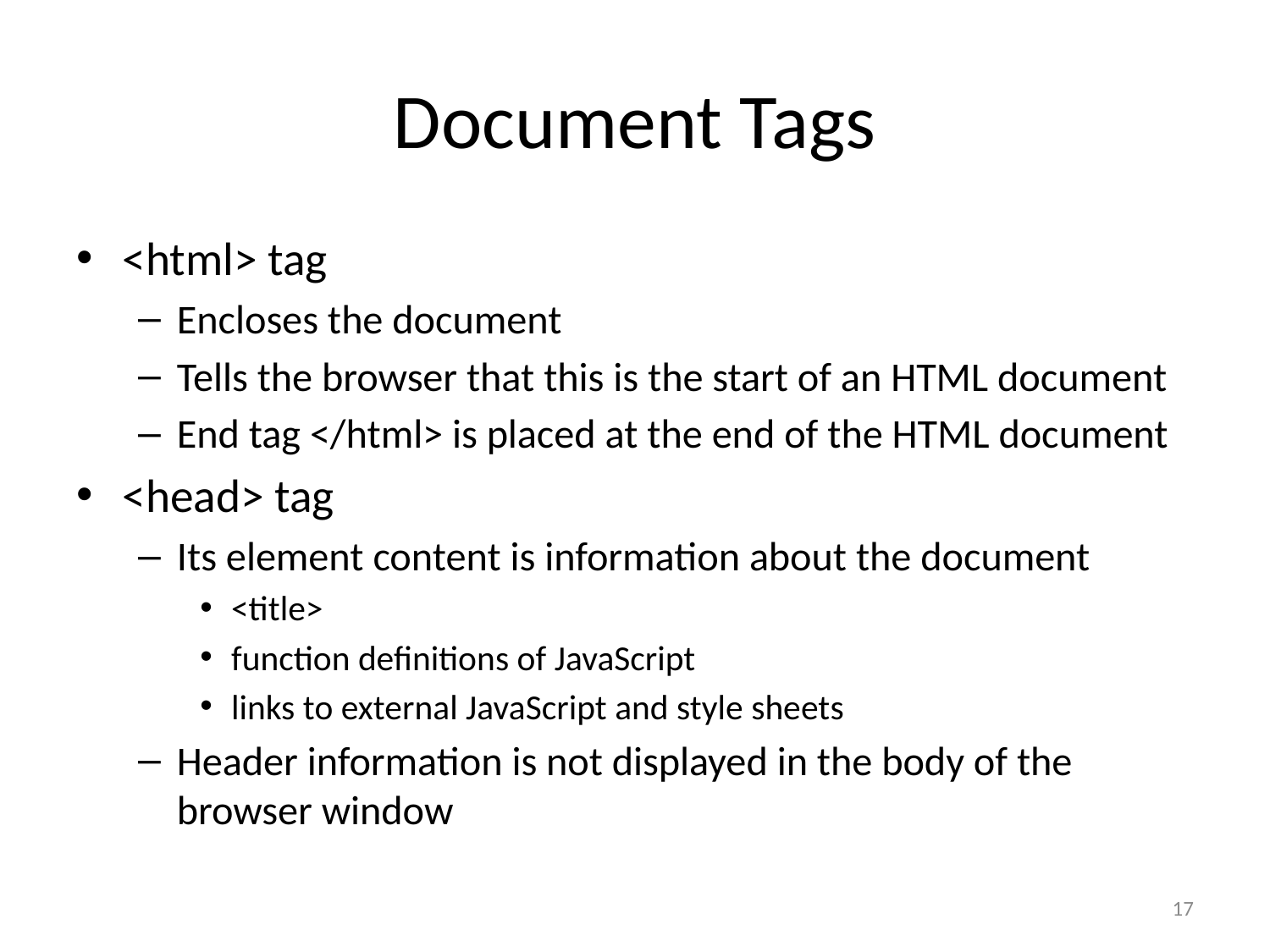

# Document Tags
<html> tag
Encloses the document
Tells the browser that this is the start of an HTML document
End tag </html> is placed at the end of the HTML document
<head> tag
Its element content is information about the document
<title>
function definitions of JavaScript
links to external JavaScript and style sheets
Header information is not displayed in the body of the browser window

17